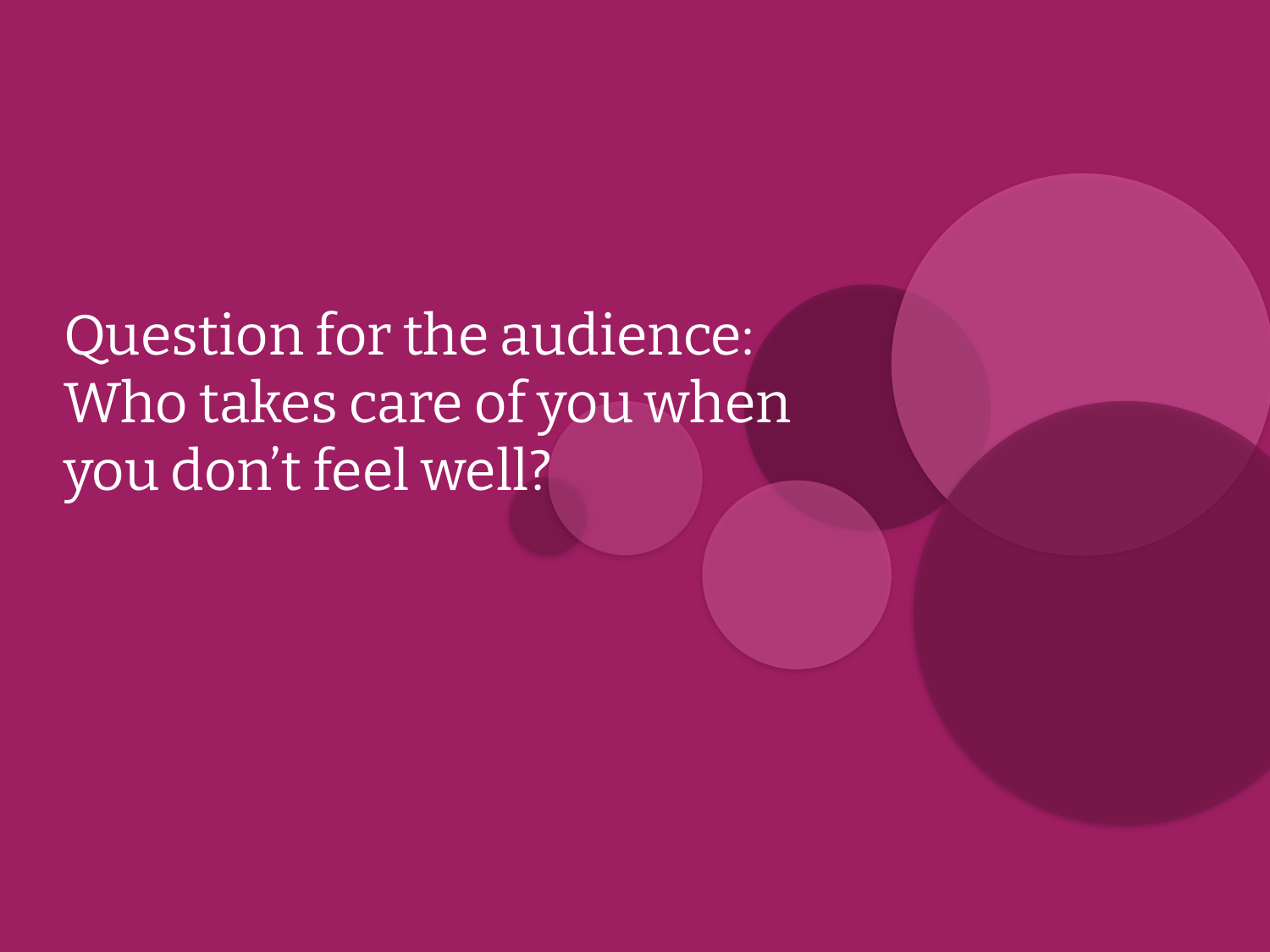

# Question for the audience: Who takes care of you when you don’t feel well?